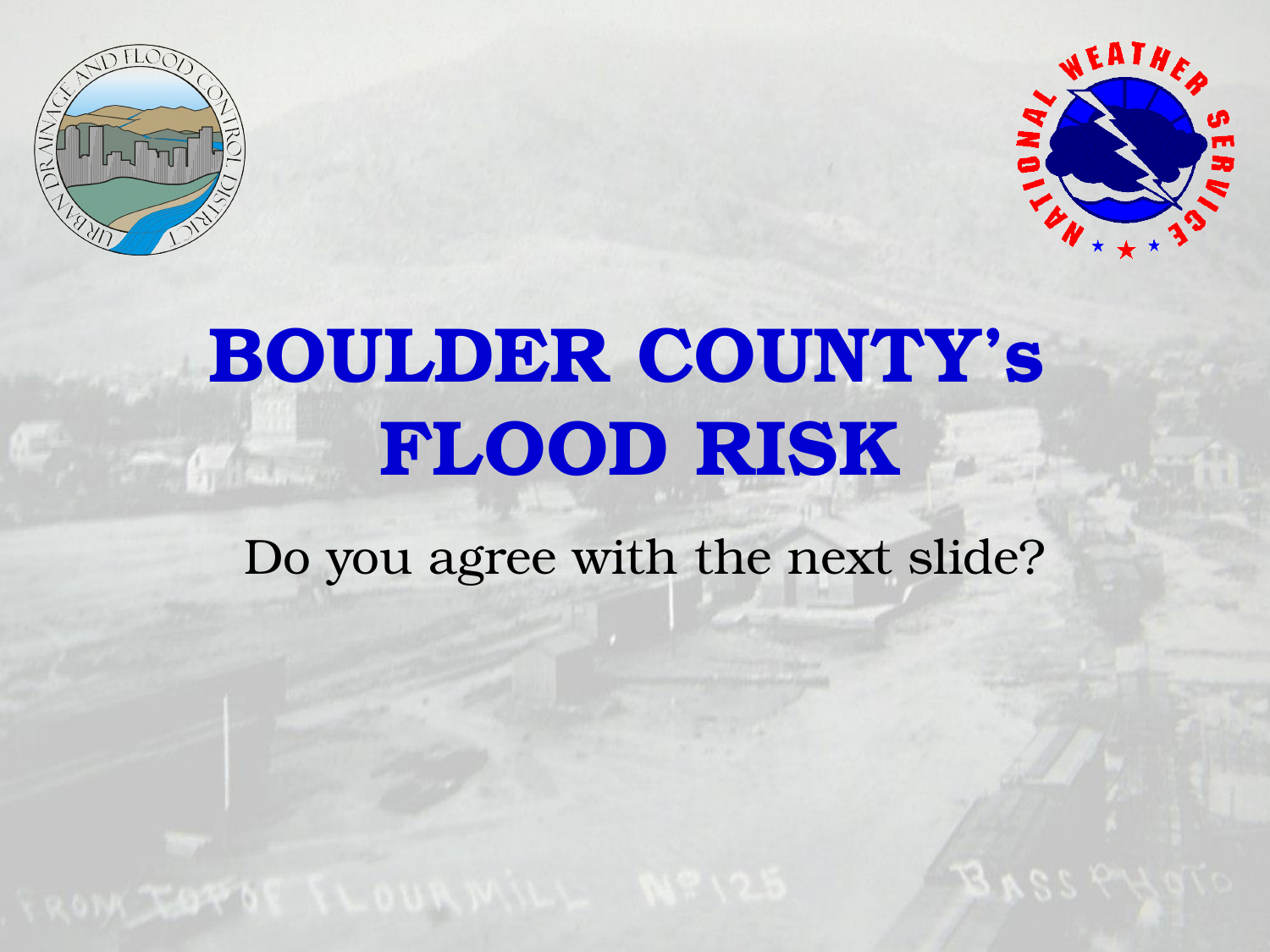

# BOULDER COUNTY’s FLOOD RISK
Do you agree with the next slide?